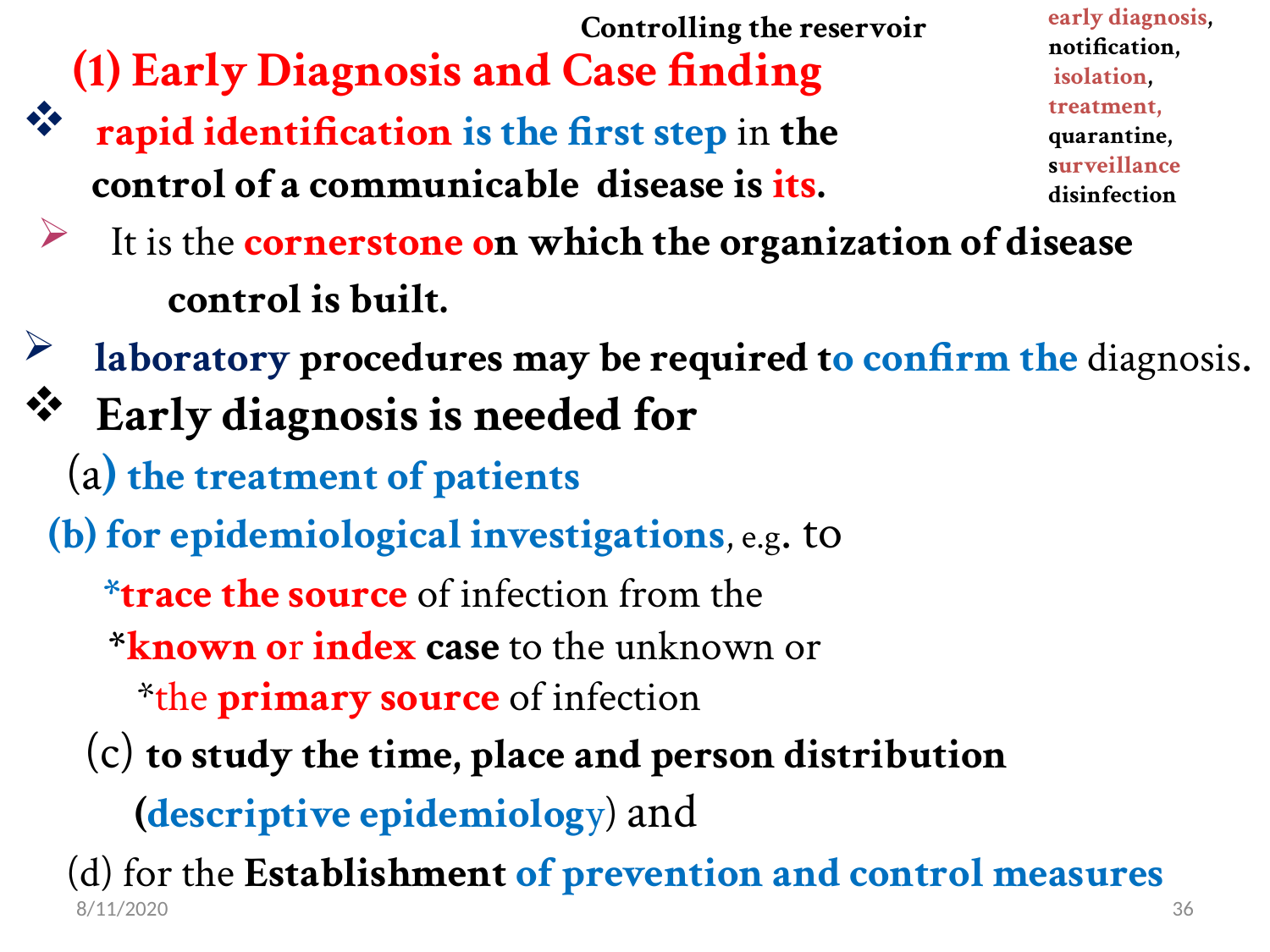

Controlling the reservoir
early diagnosis,
notification,
 isolation,
treatment,
quarantine,
surveillance disinfection
     (1) Early Diagnosis and Case finding
 rapid identification is the first step in the
        control of a communicable  disease is its.
 It is the cornerstone on which the organization of disease
               control is built.
 laboratory procedures may be required to confirm the diagnosis.
 Early diagnosis is needed for
    (a) the treatment of patients
   (b) for epidemiological investigations, e.g. to
        *trace the source of infection from the
          *known or index case to the unknown or
            *the primary source of infection
        (c) to study the time, place and person distribution
             (descriptive epidemiology) and
    (d) for the Establishment of prevention and control measures
8/11/2020
36